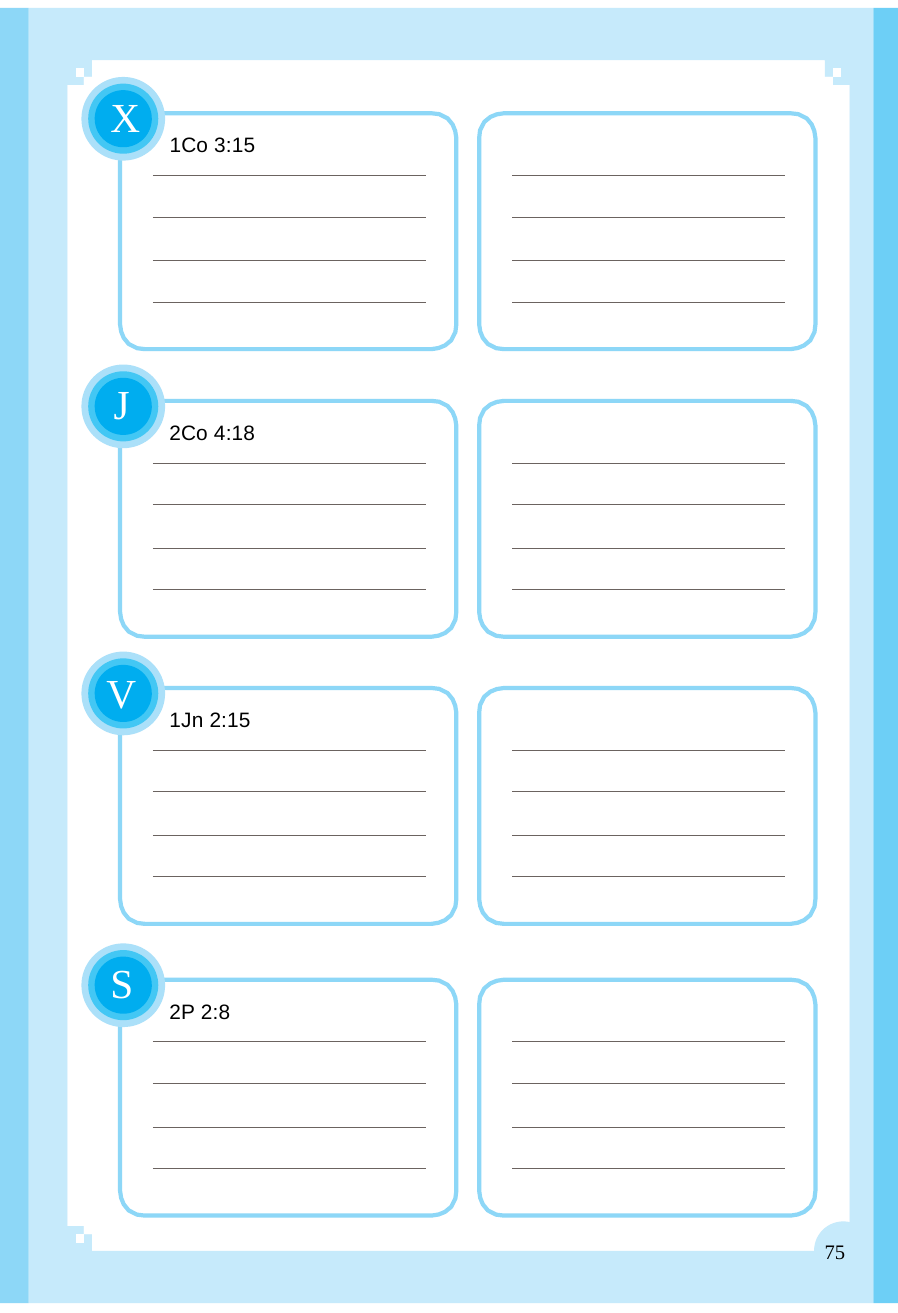

X

1Co 3:15

J

2Co 4:18

V

1Jn 2:15

S

2P 2:8

75